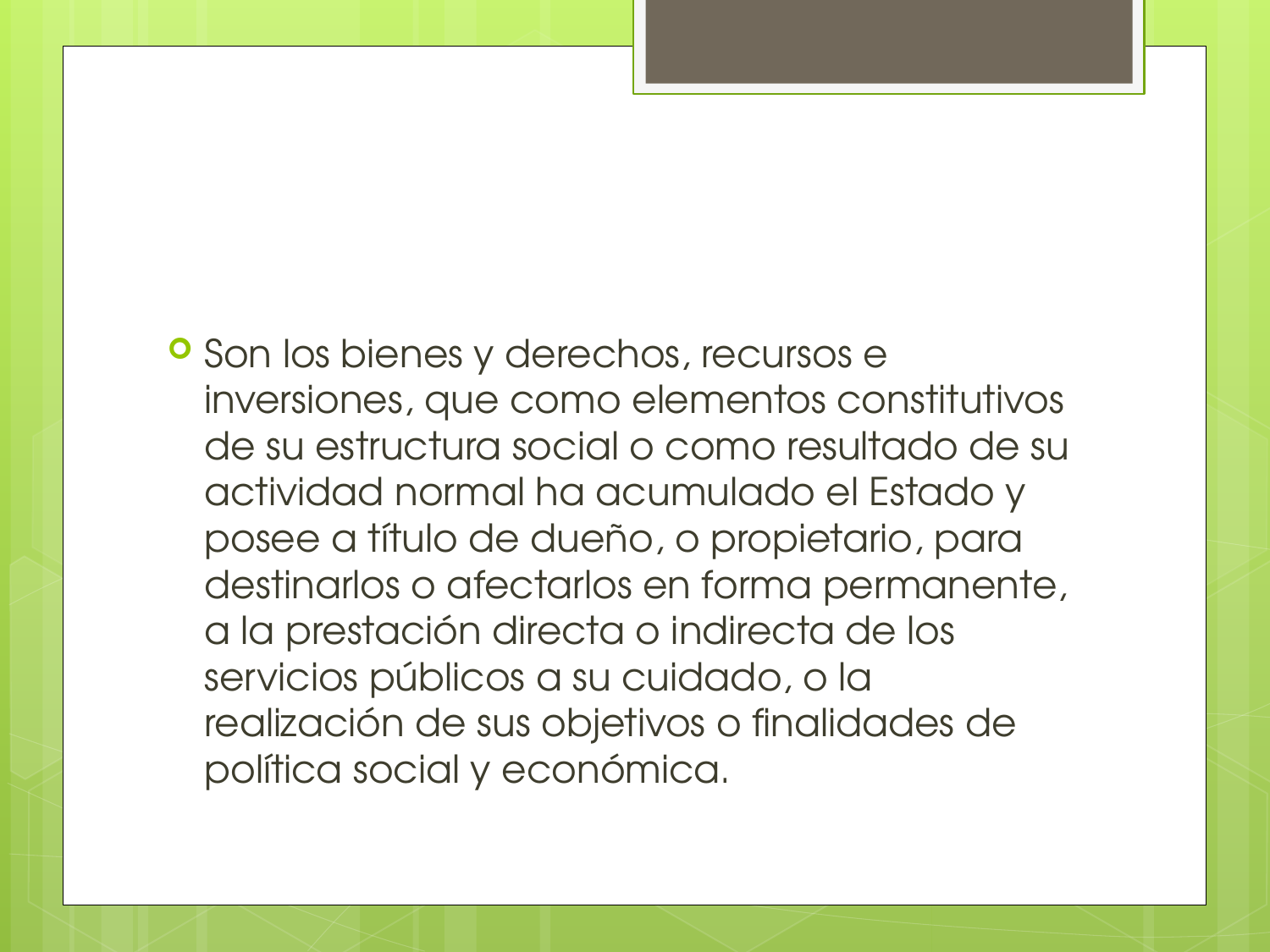

#
Son los bienes y derechos, recursos e inversiones, que como elementos constitutivos de su estructura social o como resultado de su actividad normal ha acumulado el Estado y posee a título de dueño, o propietario, para destinarlos o afectarlos en forma permanente, a la prestación directa o indirecta de los servicios públicos a su cuidado, o la realización de sus objetivos o finalidades de política social y económica.